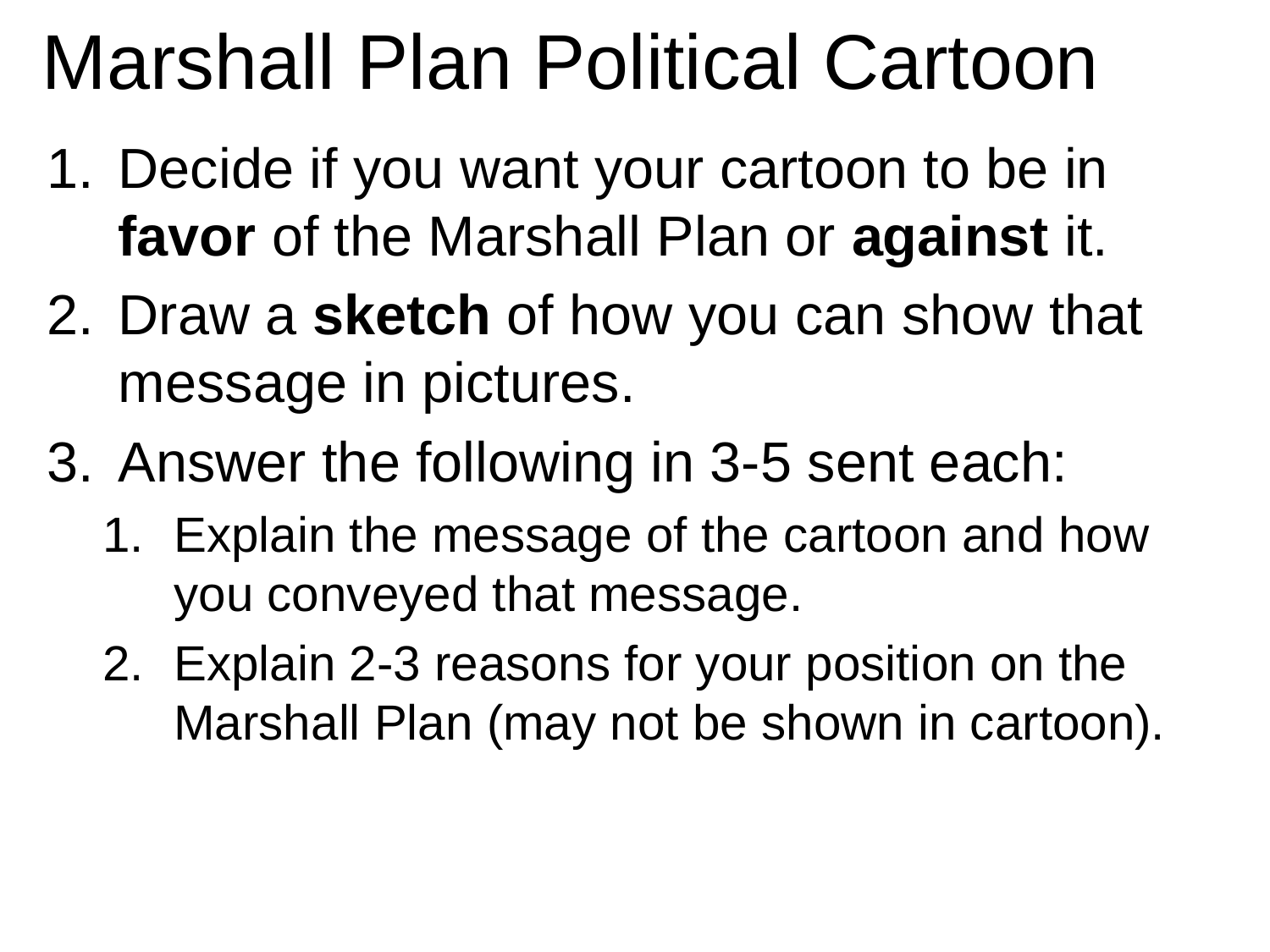

# Marshall Plan Political Cartoon
Decide if you want your cartoon to be in favor of the Marshall Plan or against it.
Draw a sketch of how you can show that message in pictures.
Answer the following in 3-5 sent each:
Explain the message of the cartoon and how you conveyed that message.
Explain 2-3 reasons for your position on the Marshall Plan (may not be shown in cartoon).